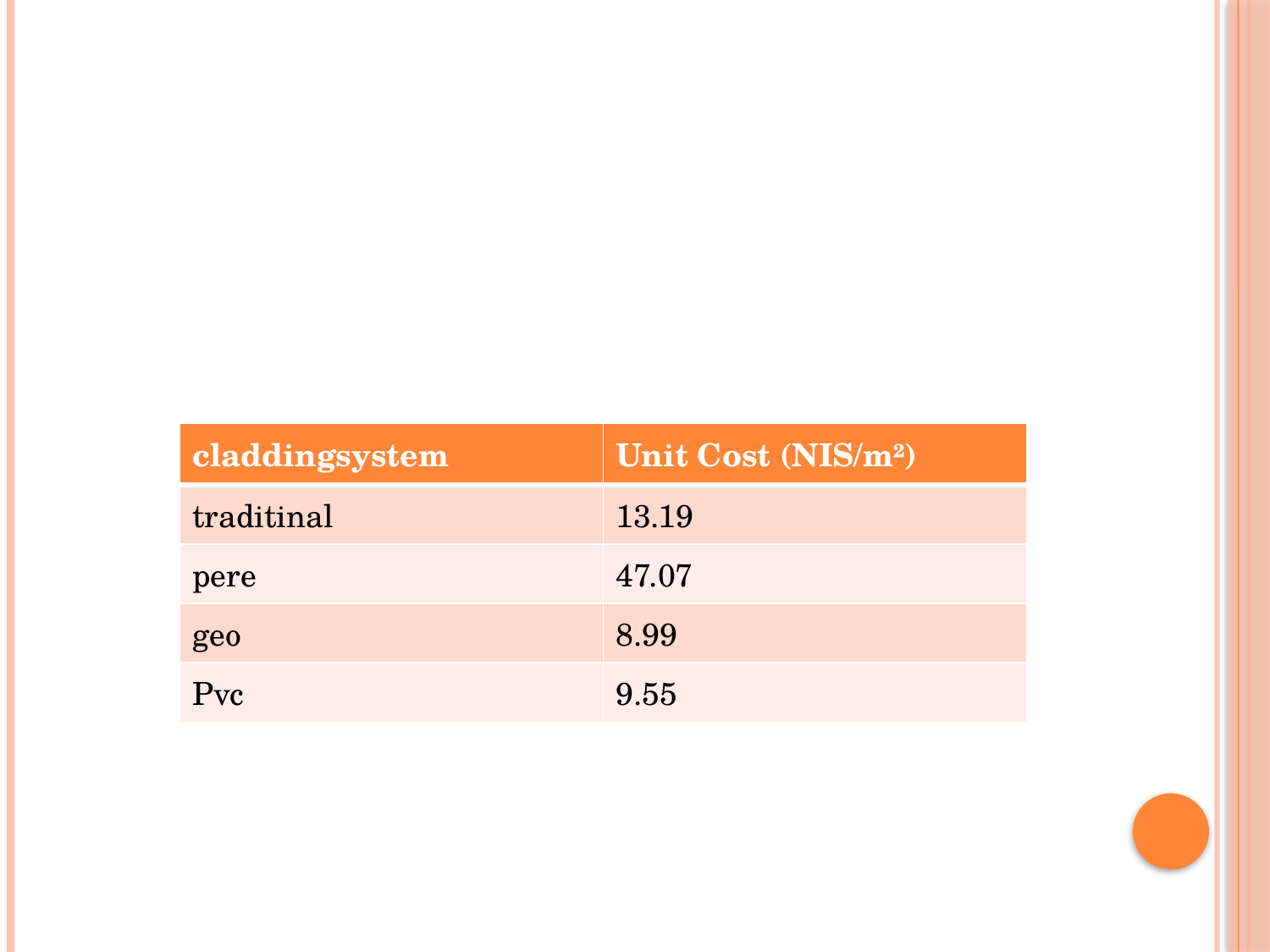

| claddingsystem | Unit Cost (NIS/m²) |
| --- | --- |
| traditinal | 13.19 |
| pere | 47.07 |
| geo | 8.99 |
| Pvc | 9.55 |